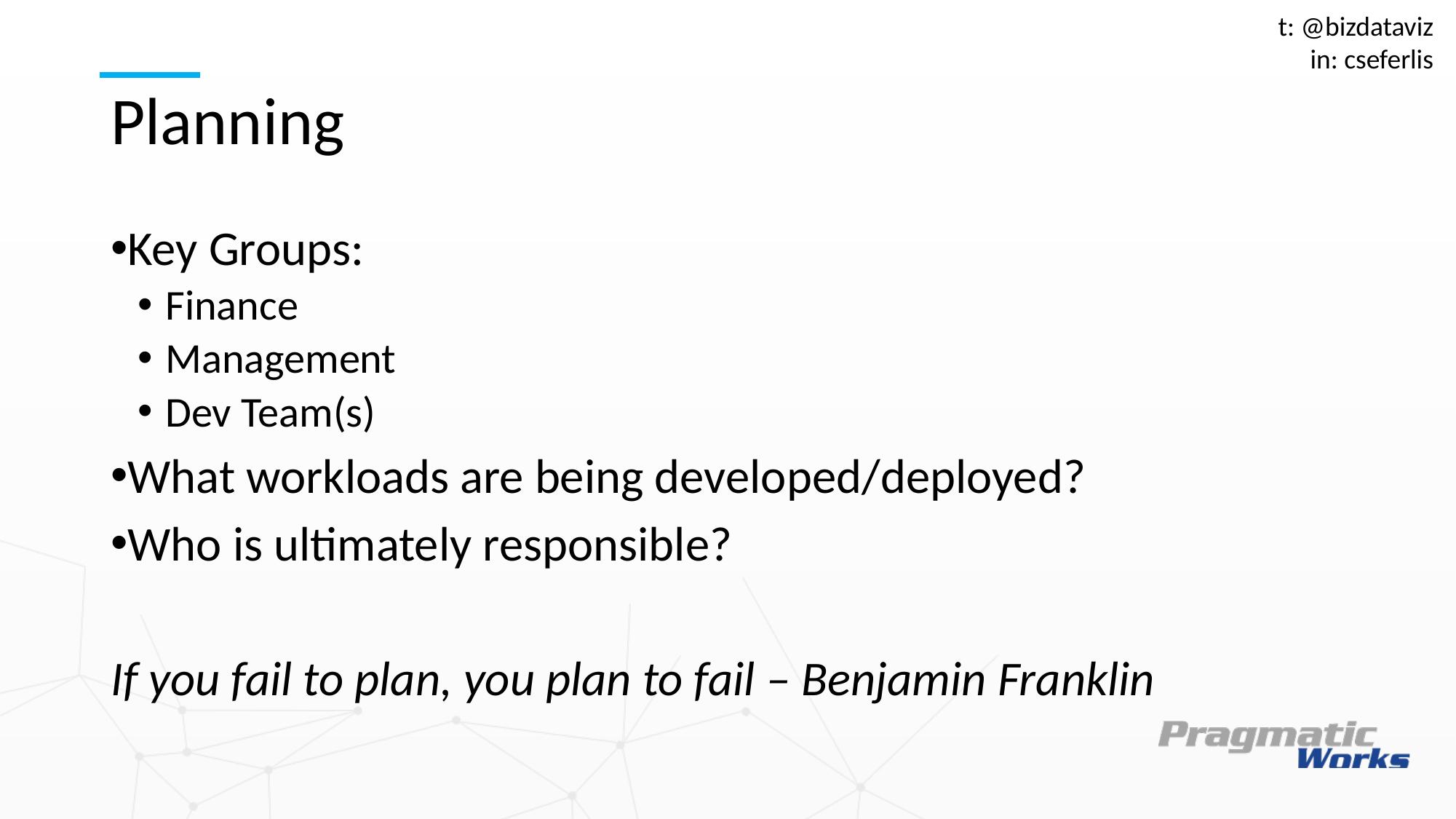

t: @bizdataviz
in: cseferlis
# Planning
Key Groups:
Finance
Management
Dev Team(s)
What workloads are being developed/deployed?
Who is ultimately responsible?

If you fail to plan, you plan to fail – Benjamin Franklin